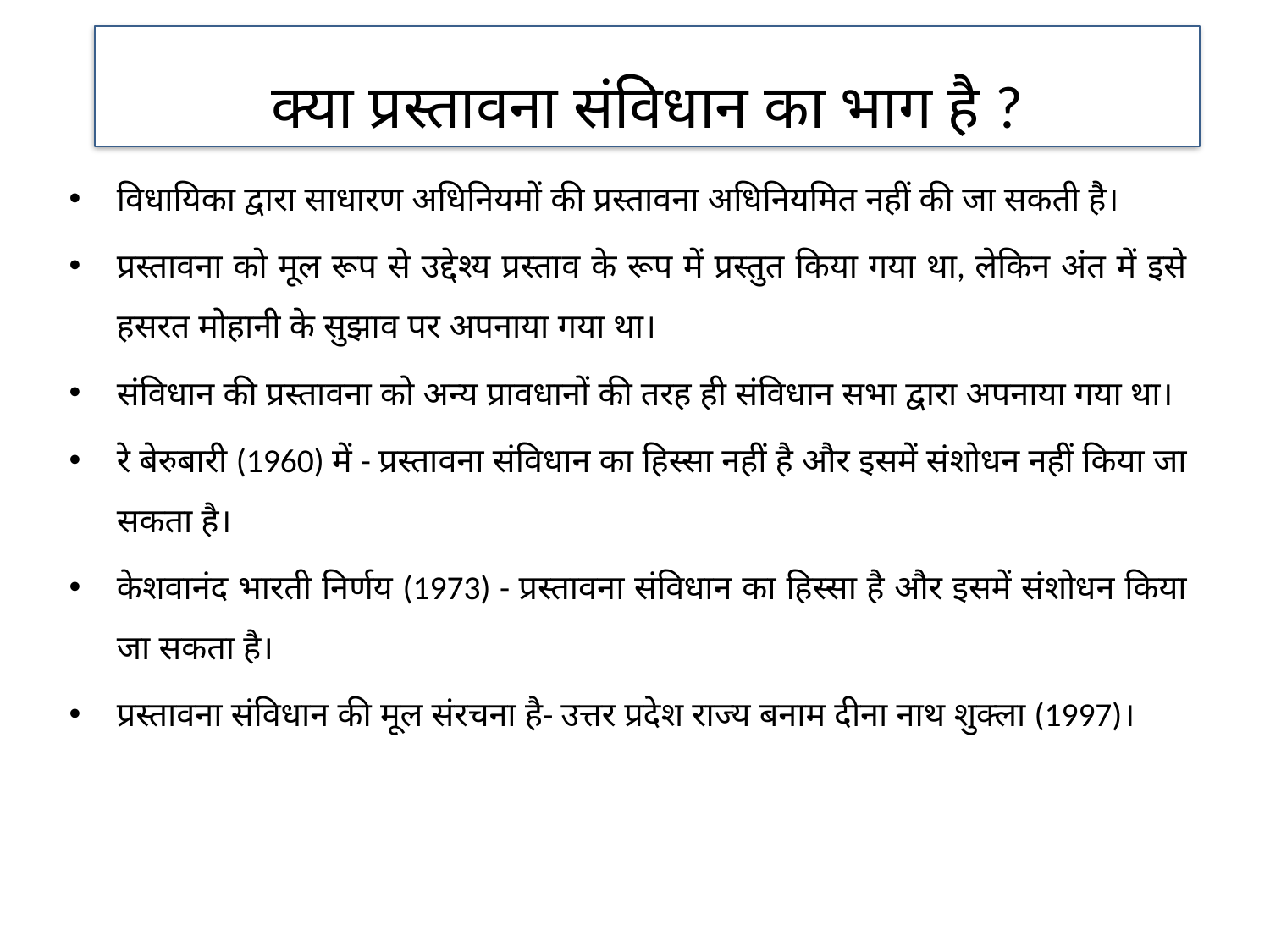

क्या प्रस्तावना संविधान का भाग है ?
विधायिका द्वारा साधारण अधिनियमों की प्रस्तावना अधिनियमित नहीं की जा सकती है।
प्रस्तावना को मूल रूप से उद्देश्य प्रस्ताव के रूप में प्रस्तुत किया गया था, लेकिन अंत में इसे हसरत मोहानी के सुझाव पर अपनाया गया था।
संविधान की प्रस्तावना को अन्य प्रावधानों की तरह ही संविधान सभा द्वारा अपनाया गया था।
रे बेरुबारी (1960) में - प्रस्तावना संविधान का हिस्सा नहीं है और इसमें संशोधन नहीं किया जा सकता है।
केशवानंद भारती निर्णय (1973) - प्रस्तावना संविधान का हिस्सा है और इसमें संशोधन किया जा सकता है।
प्रस्तावना संविधान की मूल संरचना है- उत्तर प्रदेश राज्य बनाम दीना नाथ शुक्ला (1997)।